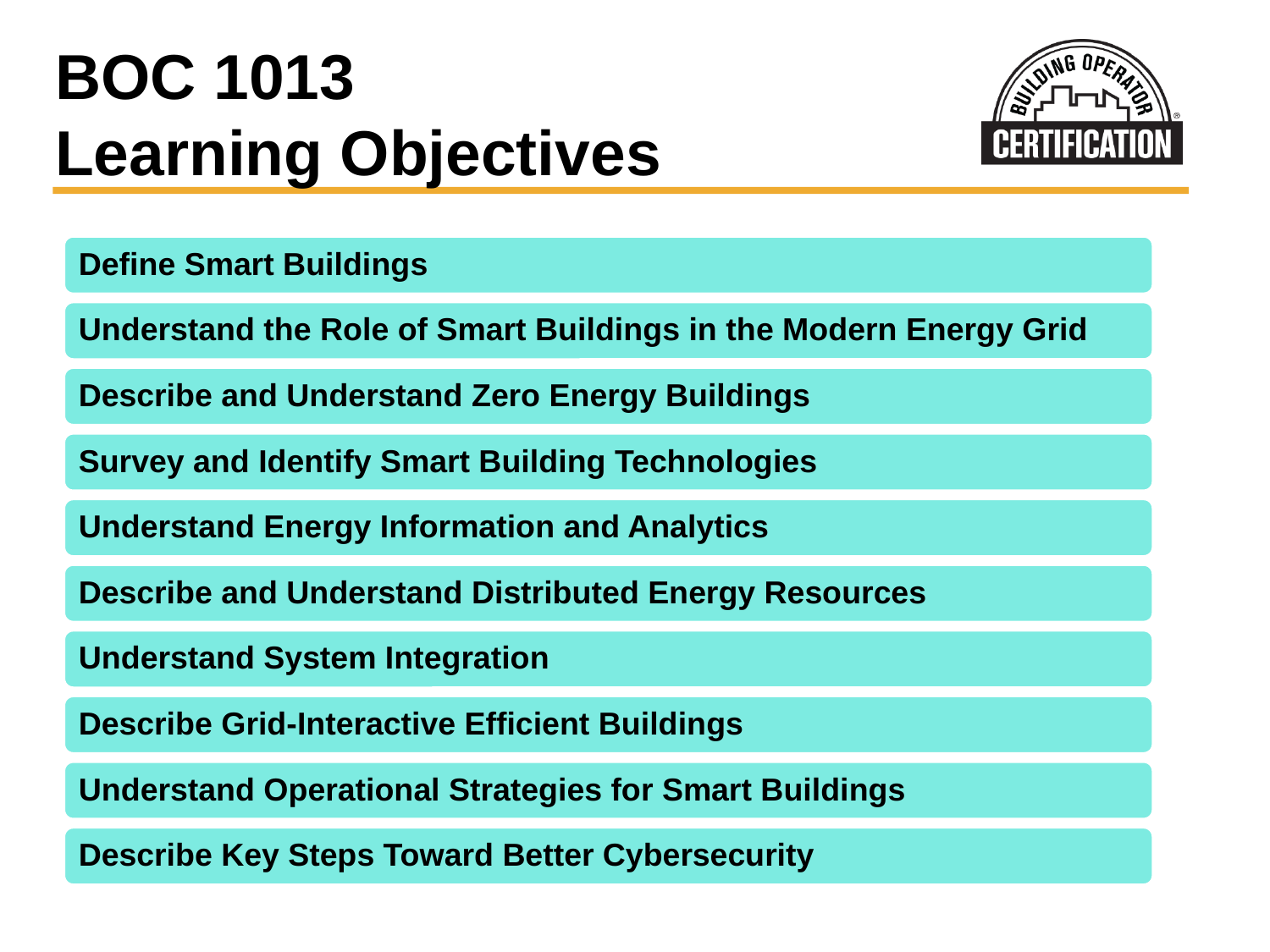

# BOC 1013 Learning Objectives
Define Smart Buildings
Understand the Role of Smart Buildings in the Modern Energy Grid
Describe and Understand Zero Energy Buildings
Survey and Identify Smart Building Technologies
Understand Energy Information and Analytics
Describe and Understand Distributed Energy Resources
Understand System Integration
Describe Grid-Interactive Efficient Buildings
Understand Operational Strategies for Smart Buildings
Describe Key Steps Toward Better Cybersecurity